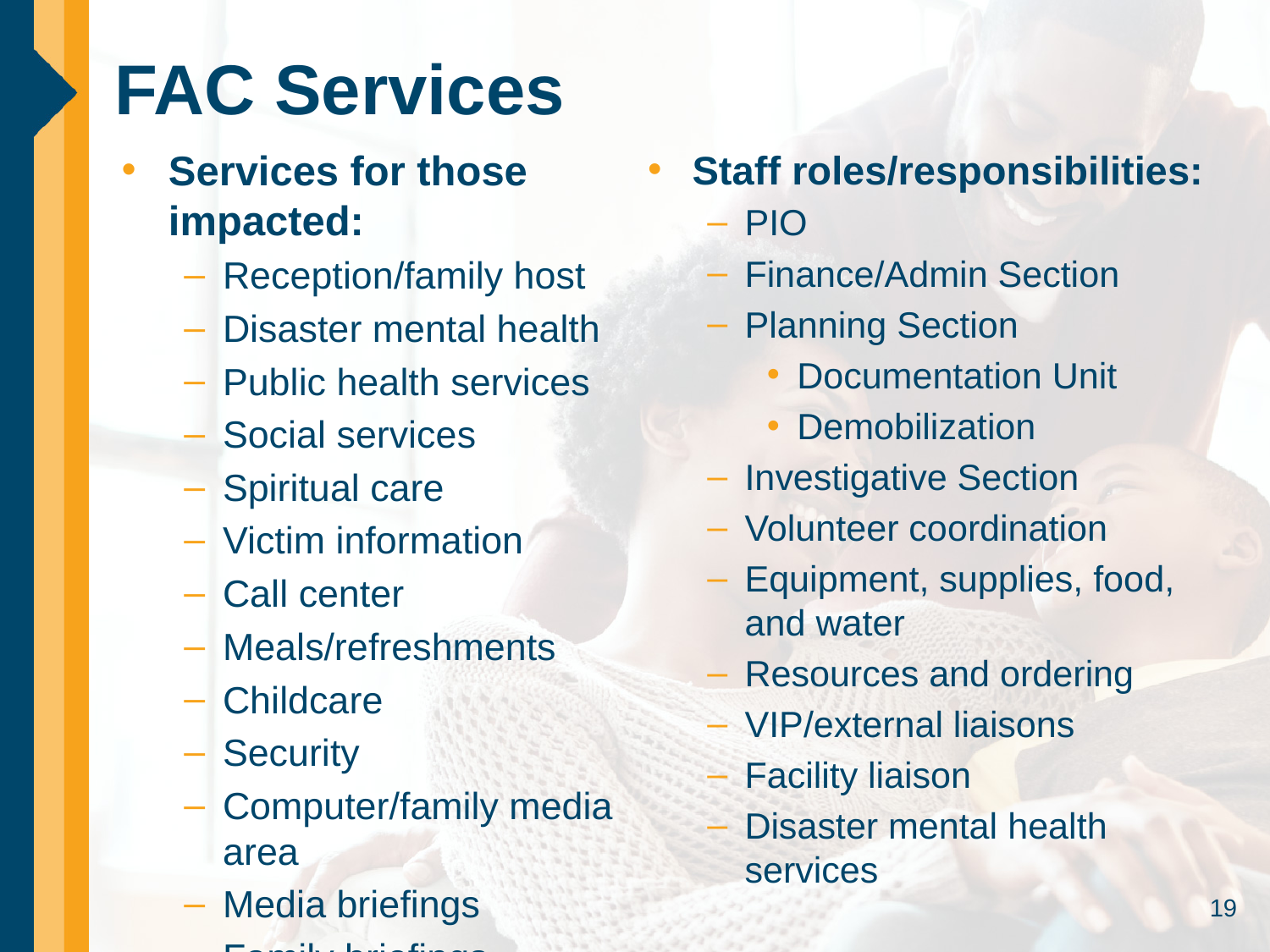

# FAC Services
Services for those impacted:
Reception/family host
Disaster mental health
Public health services
Social services
Spiritual care
Victim information
Call center
Meals/refreshments
Childcare
Security
Computer/family media area
Media briefings
Family briefings

Staff roles/responsibilities:
PIO
Finance/Admin Section
Planning Section
Documentation Unit
Demobilization
Investigative Section
Volunteer coordination
Equipment, supplies, food, and water
Resources and ordering
VIP/external liaisons
Facility liaison
Disaster mental health services
19